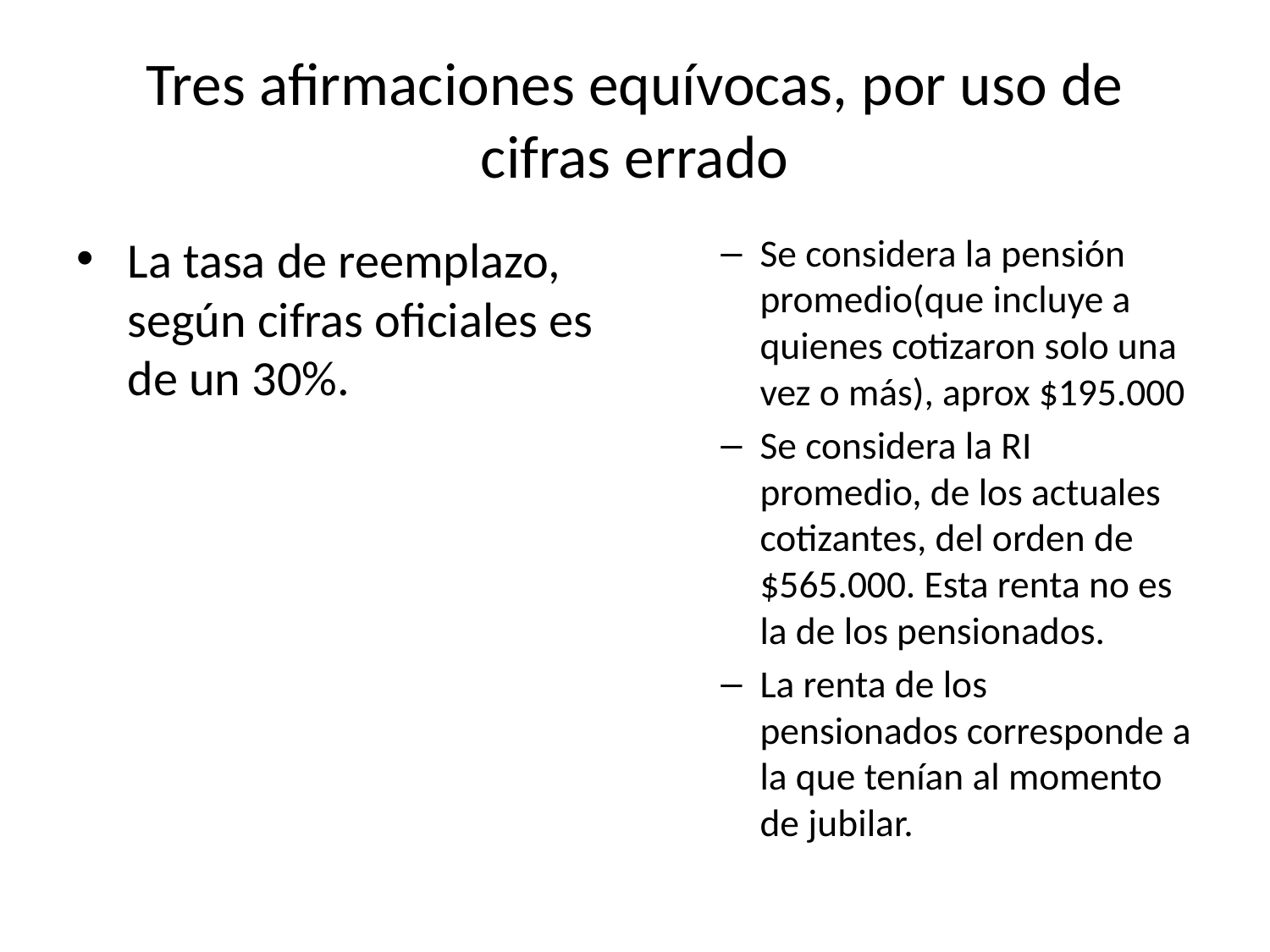

# Tres afirmaciones equívocas, por uso de cifras errado
La tasa de reemplazo, según cifras oficiales es de un 30%.

Se considera la pensión promedio(que incluye a quienes cotizaron solo una vez o más), aprox $195.000
Se considera la RI promedio, de los actuales cotizantes, del orden de $565.000. Esta renta no es la de los pensionados.
La renta de los pensionados corresponde a la que tenían al momento de jubilar.